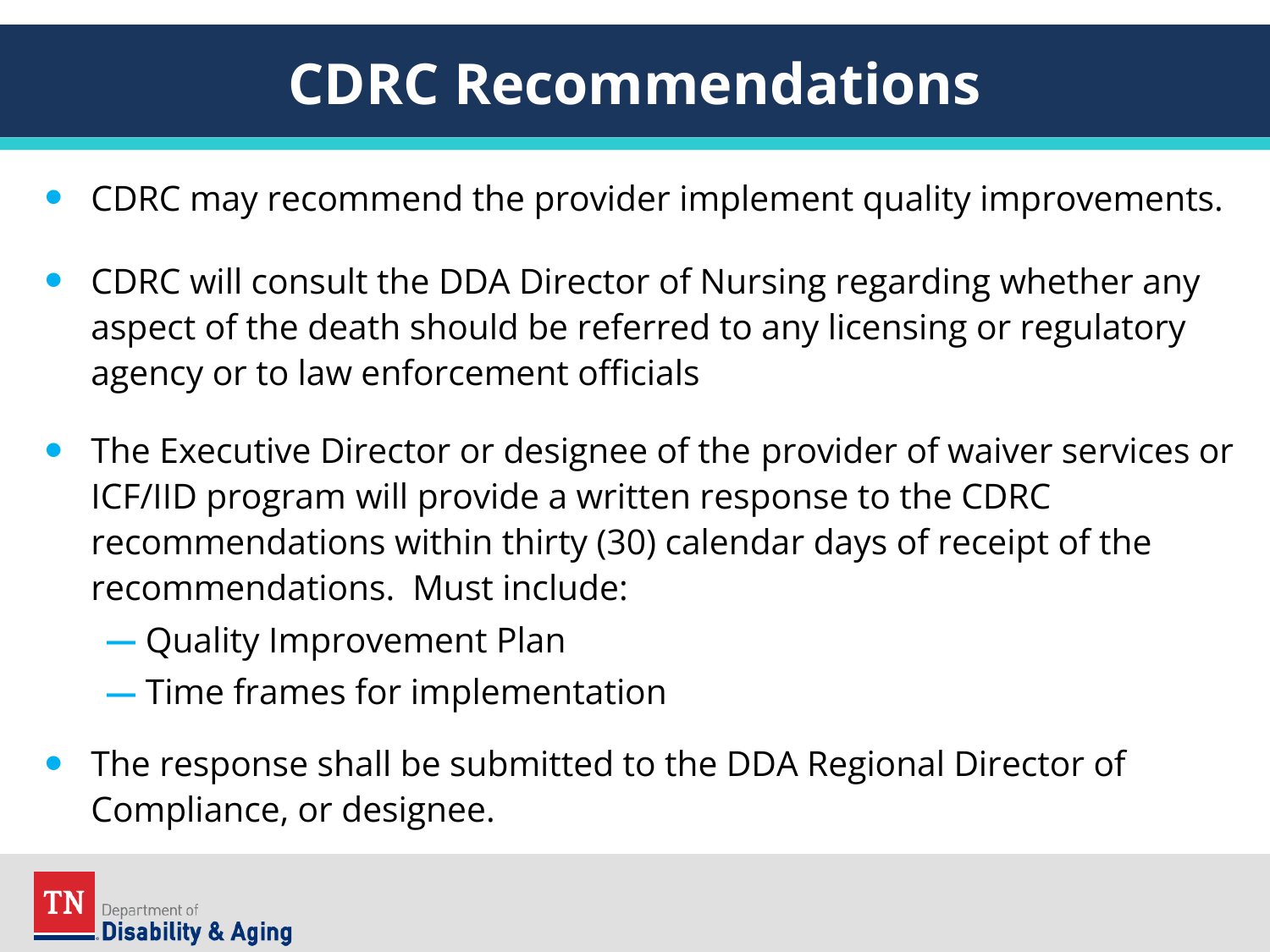

# CDRC Recommendations
CDRC may recommend the provider implement quality improvements.

CDRC will consult the DDA Director of Nursing regarding whether any aspect of the death should be referred to any licensing or regulatory agency or to law enforcement officials

The Executive Director or designee of the provider of waiver services or ICF/IID program will provide a written response to the CDRC recommendations within thirty (30) calendar days of receipt of the recommendations.  Must include:
Quality Improvement Plan
Time frames for implementation

The response shall be submitted to the DDA Regional Director of Compliance, or designee.